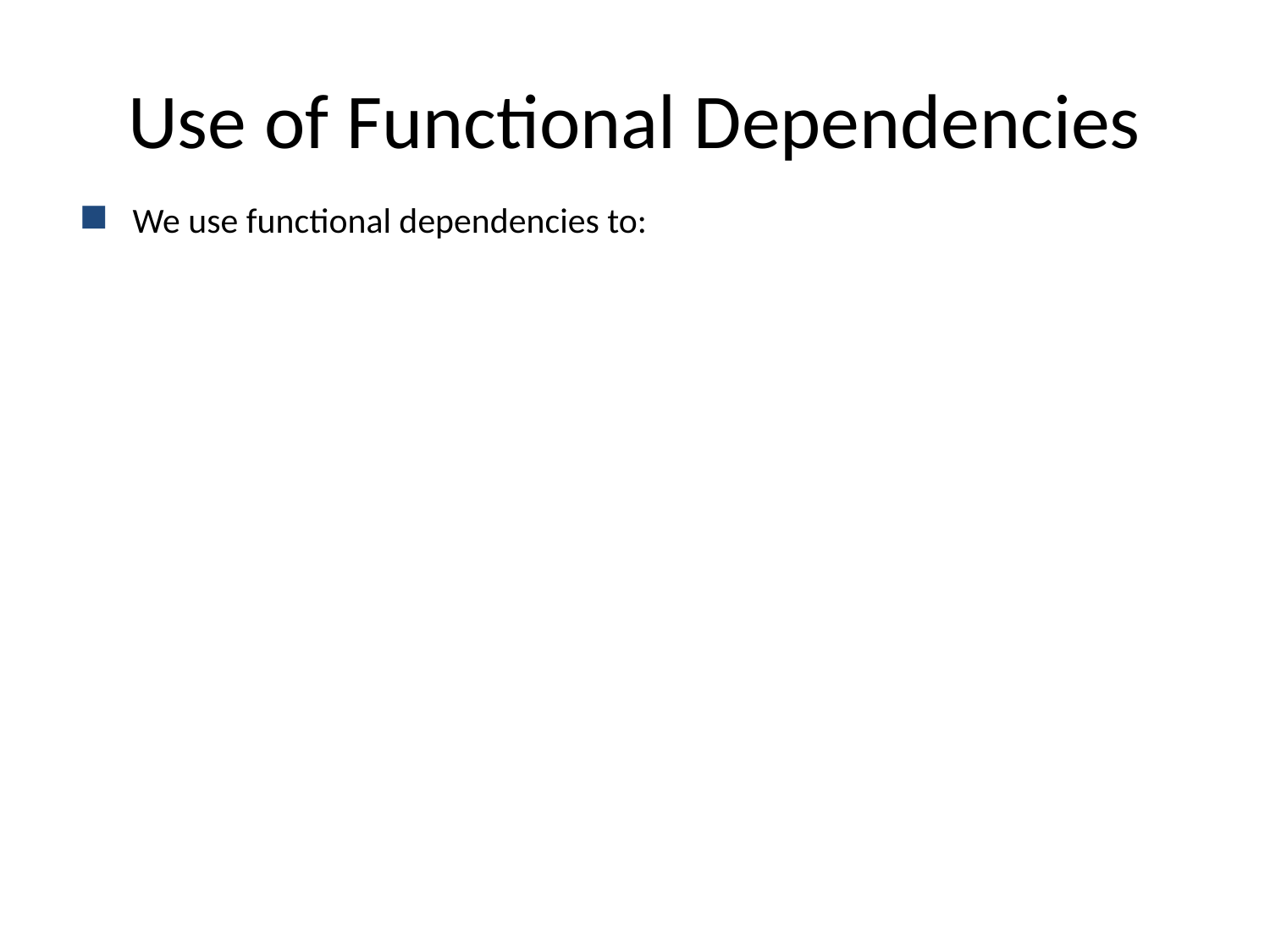

# Use of Functional Dependencies
We use functional dependencies to: